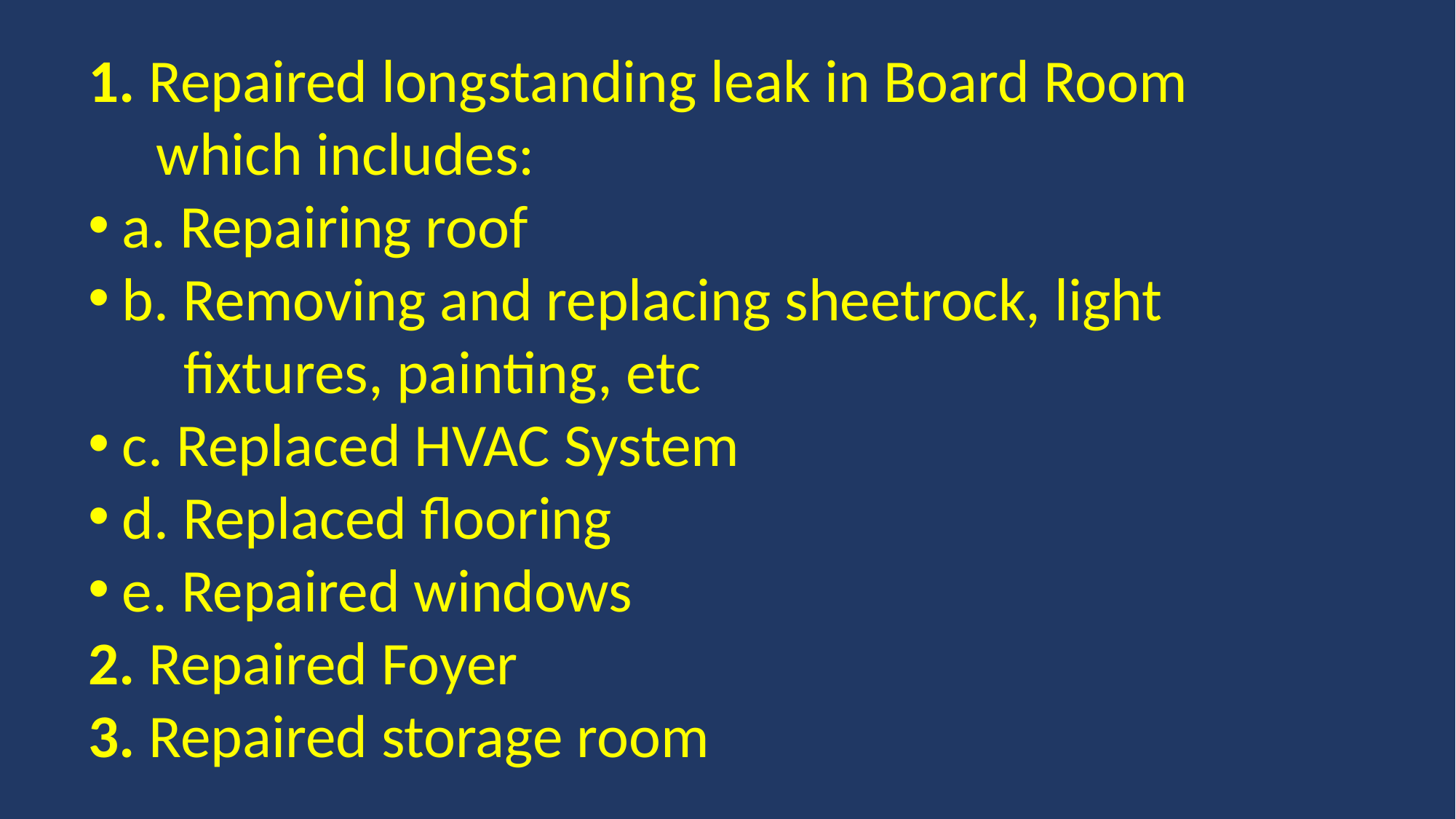

1. Repaired longstanding leak in Board Room
     which includes:
a. Repairing roof
b. Removing and replacing sheetrock, light
       fixtures, painting, etc
c. Replaced HVAC System
d. Replaced flooring
e. Repaired windows
2. Repaired Foyer
3. Repaired storage room